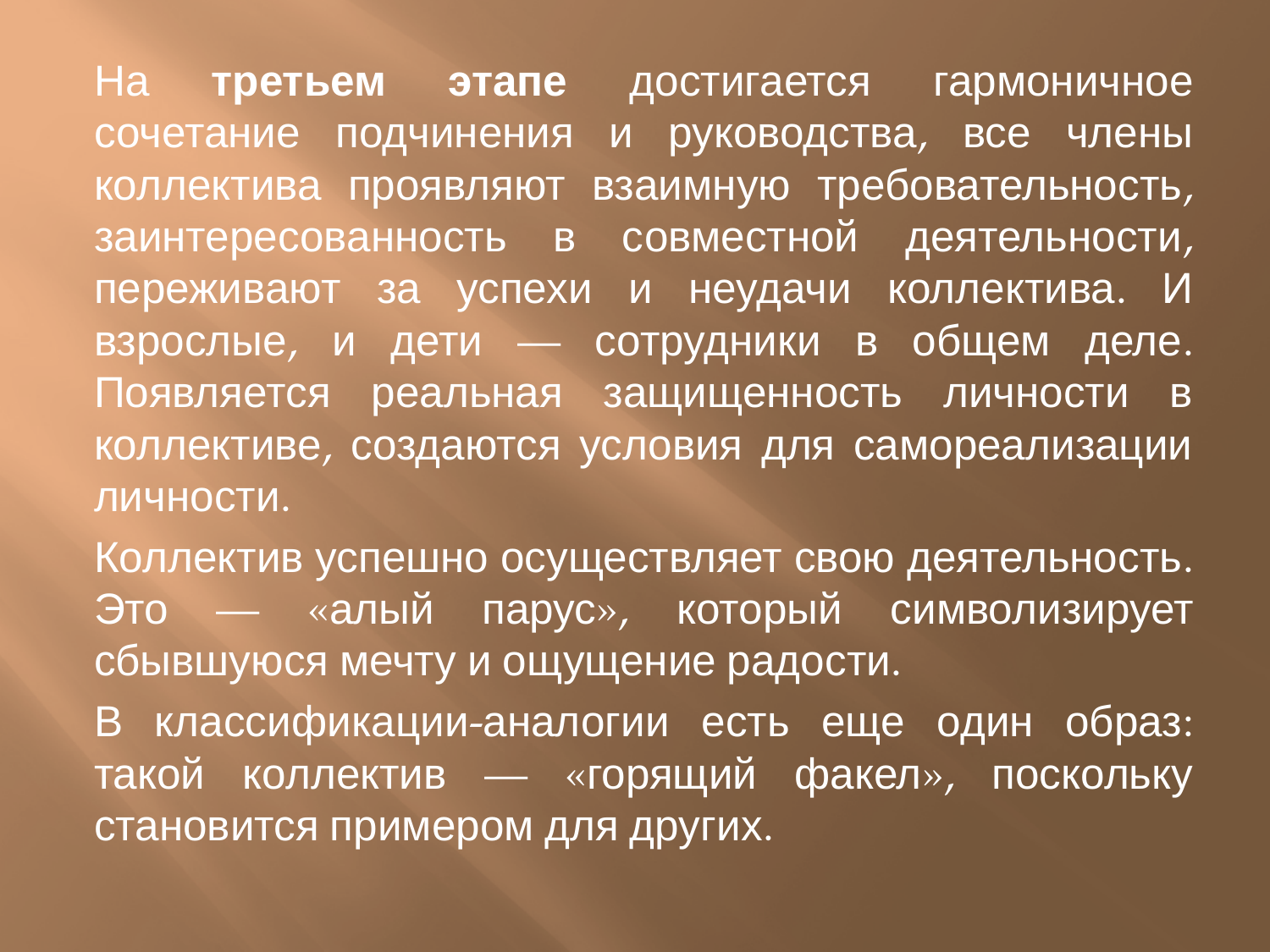

#
На третьем этапе достигается гармоничное сочетание подчинения и руководства, все члены коллектива проявляют вза­имную требовательность, заинтересованность в совместной дея­тельности, переживают за успехи и неудачи коллектива. И взрослые, и дети — сотрудники в общем деле. Появляется реальная за­щищенность личности в коллективе, создаются условия для само­реализации личности.
Коллектив успешно осуществляет свою дея­тельность. Это — «алый парус», который символизирует сбывшуюся мечту и ощущение радости.
В классификации-аналогии есть еще один образ: такой коллектив — «горящий факел», по­скольку становится примером для других.